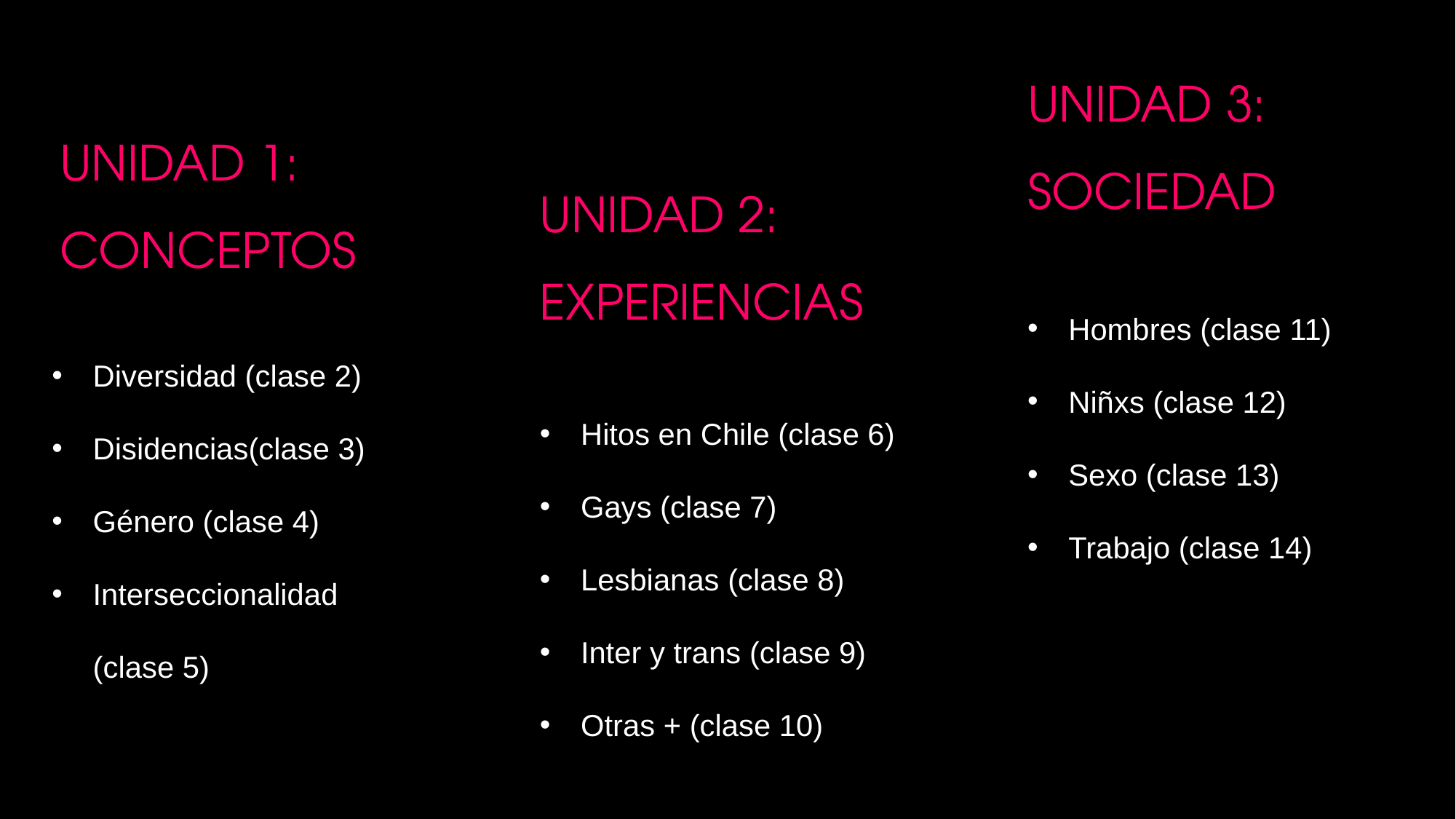

UNIDAD 3:
SOCIEDAD
Hombres (clase 11)
Niñxs (clase 12)
Sexo (clase 13)
Trabajo (clase 14)
UNIDAD 1:
CONCEPTOS
UNIDAD 2:
EXPERIENCIAS

Hitos en Chile (clase 6)
Gays (clase 7)
Lesbianas (clase 8)
Inter y trans (clase 9)
Otras + (clase 10)
Diversidad (clase 2)
Disidencias(clase 3)
Género (clase 4)
Interseccionalidad (clase 5)